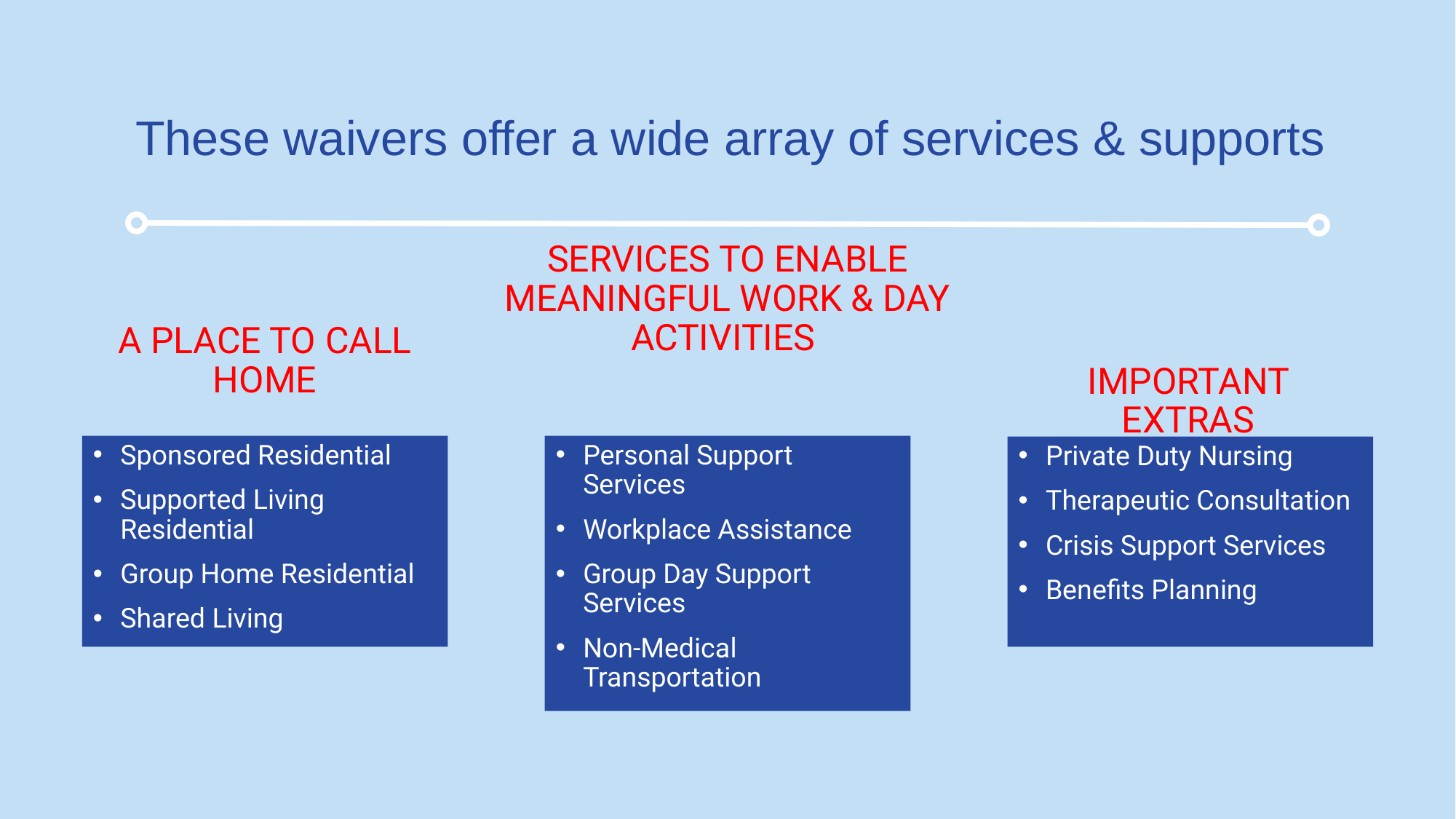

# These waivers offer a wide array of services & supports
SERVICES TO ENABLE MEANINGFUL WORK & DAY ACTIVITIES

IMPORTANT EXTRAS
A PLACE TO CALL HOME
Sponsored Residential
Supported Living Residential
Group Home Residential
Shared Living
Personal Support Services
Workplace Assistance
Group Day Support Services
Non-Medical Transportation

Private Duty Nursing
Therapeutic Consultation
Crisis Support Services
Benefits Planning